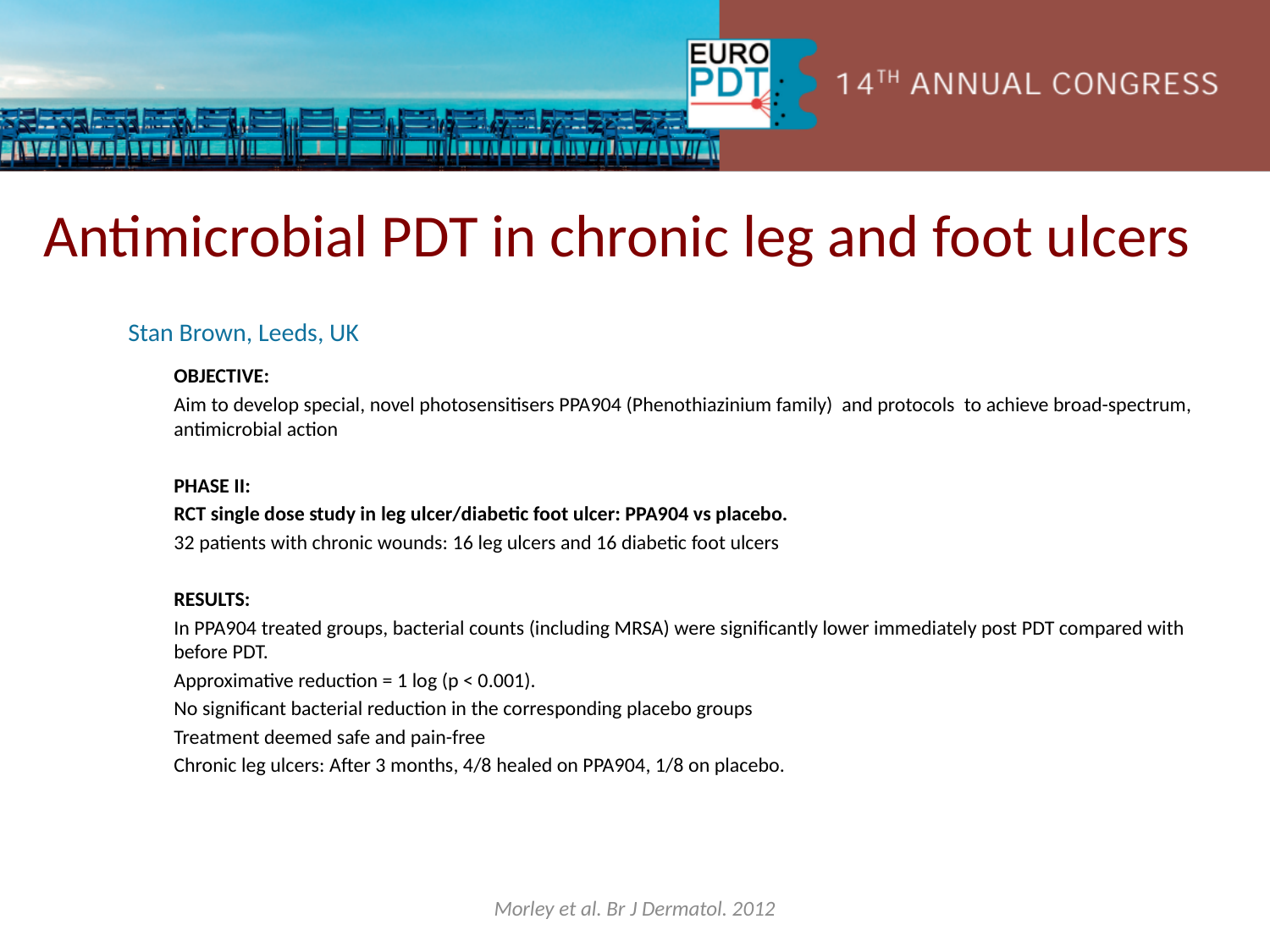

Antimicrobial PDT in chronic leg and foot ulcers
Stan Brown, Leeds, UK

OBJECTIVE:
Aim to develop special, novel photosensitisers PPA904 (Phenothiazinium family)  and protocols  to achieve broad-spectrum, antimicrobial action

PHASE II:
RCT single dose study in leg ulcer/diabetic foot ulcer: PPA904 vs placebo.
32 patients with chronic wounds: 16 leg ulcers and 16 diabetic foot ulcers

RESULTS:
In PPA904 treated groups, bacterial counts (including MRSA) were significantly lower immediately post PDT compared with before PDT.
Approximative reduction = 1 log (p < 0.001).
No significant bacterial reduction in the corresponding placebo groups
Treatment deemed safe and pain-free
Chronic leg ulcers: After 3 months, 4/8 healed on PPA904, 1/8 on placebo.
Morley et al. Br J Dermatol. 2012